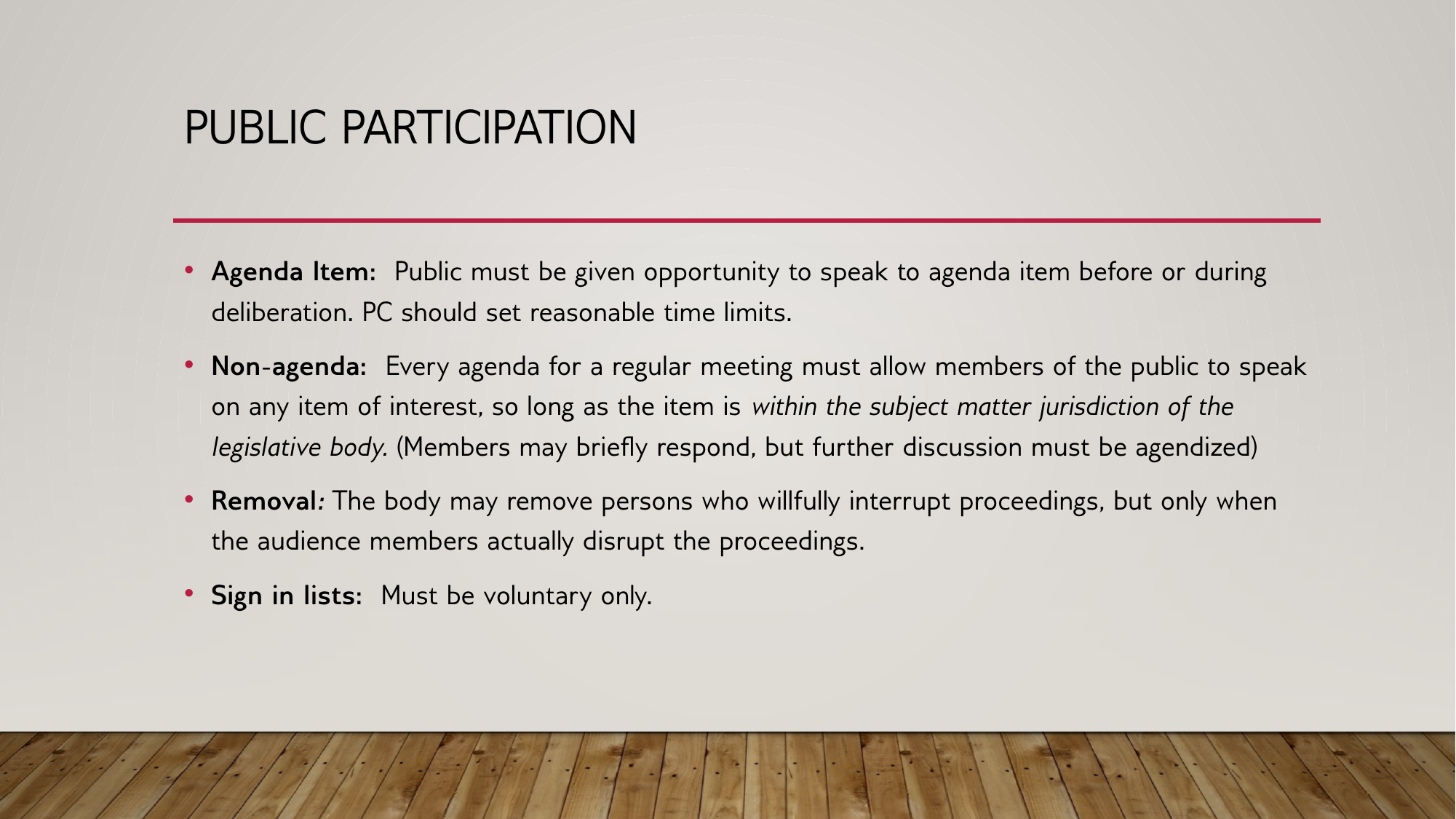

# Public participation
Agenda Item:  Public must be given opportunity to speak to agenda item before or during deliberation. PC should set reasonable time limits.
Non-agenda:  Every agenda for a regular meeting must allow members of the public to speak on any item of interest, so long as the item is within the subject matter jurisdiction of the legislative body. (Members may briefly respond, but further discussion must be agendized)
Removal: The body may remove persons who willfully interrupt proceedings, but only when the audience members actually disrupt the proceedings.
Sign in lists:  Must be voluntary only.